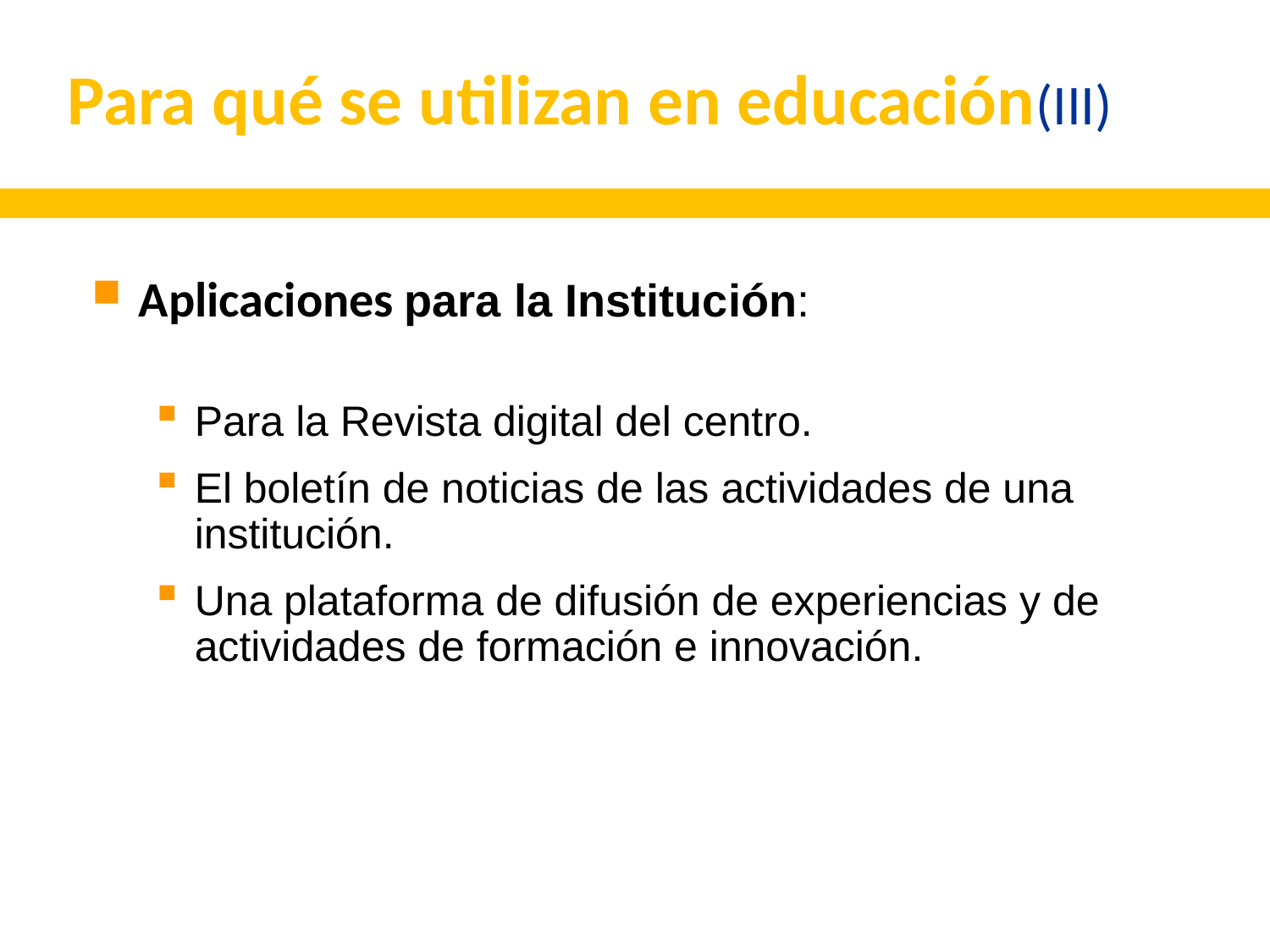

Para qué se utilizan en educación(III)‏
Aplicaciones para la Institución:

Para la Revista digital del centro.
El boletín de noticias de las actividades de una institución.
Una plataforma de difusión de experiencias y de actividades de formación e innovación.